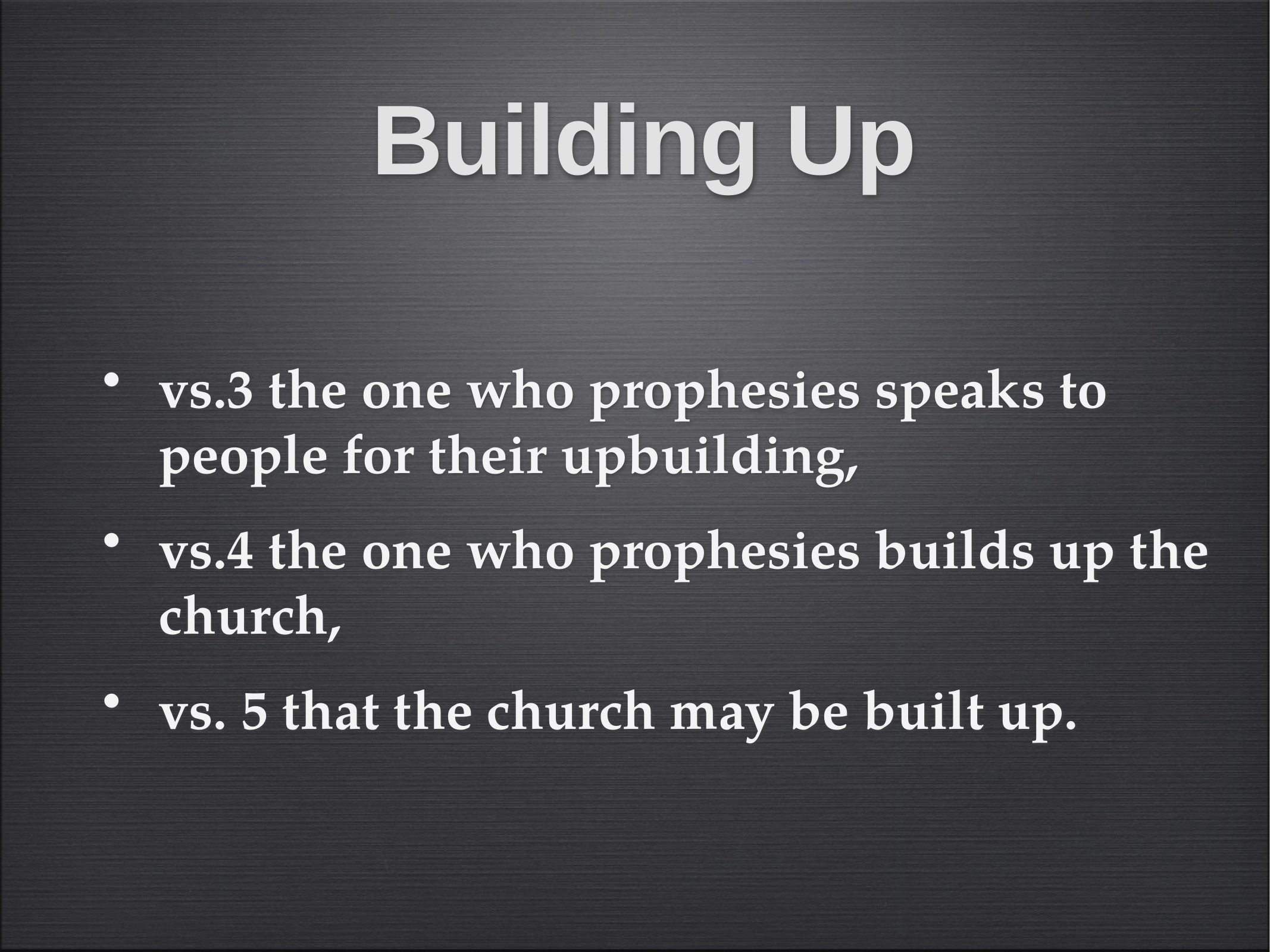

# Building Up
vs.3 the one who prophesies speaks to people for their upbuilding,
vs.4 the one who prophesies builds up the church,
vs. 5 that the church may be built up.